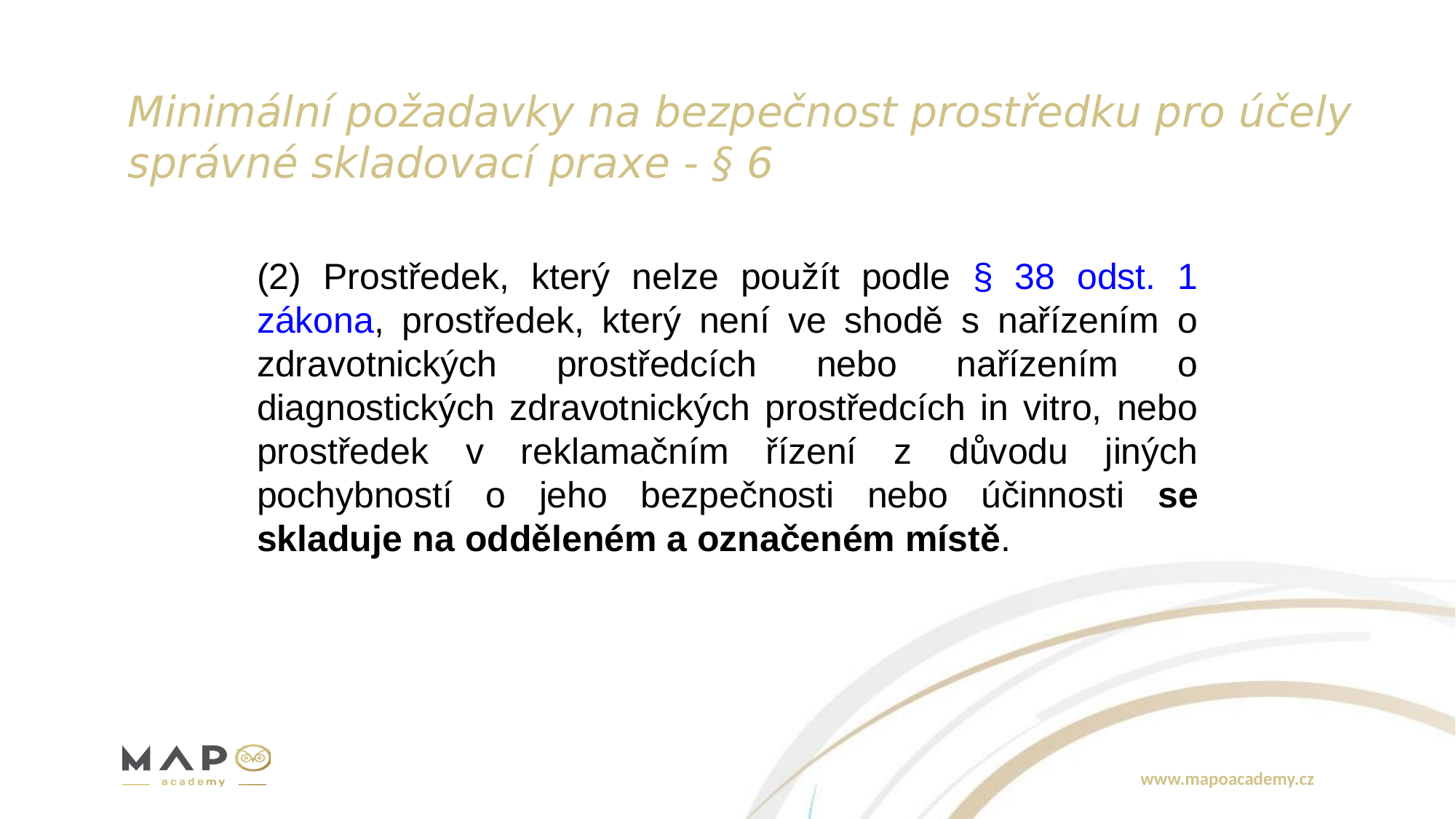

# Minimální požadavky na bezpečnost prostředku pro účely správné skladovací praxe - § 6
(2) Prostředek, který nelze použít podle § 38 odst. 1 zákona, prostředek, který není ve shodě s nařízením o zdravotnických prostředcích nebo nařízením o diagnostických zdravotnických prostředcích in vitro, nebo prostředek v reklamačním řízení z důvodu jiných pochybností o jeho bezpečnosti nebo účinnosti se skladuje na odděleném a označeném místě.